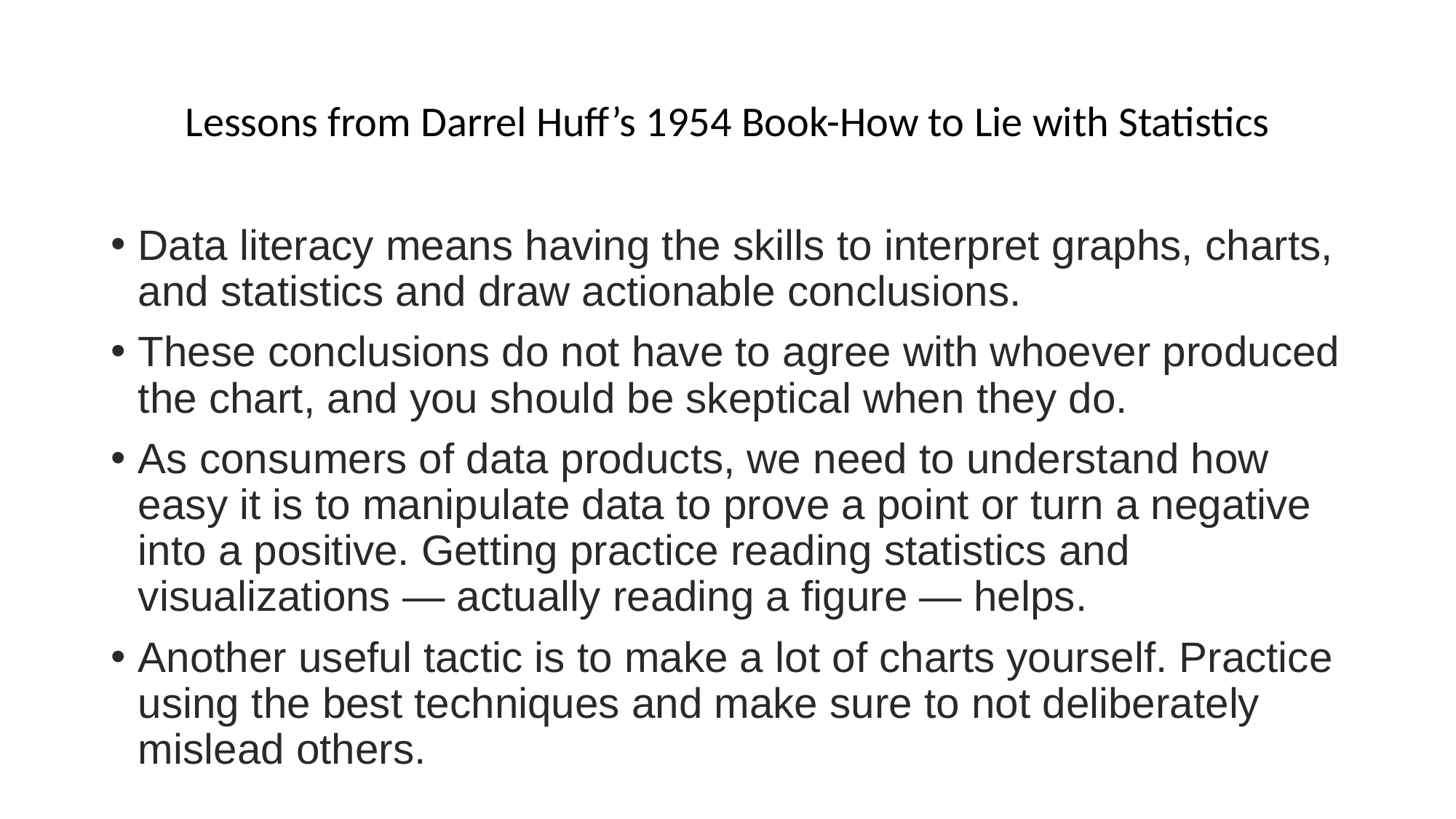

# Lessons from Darrel Huff’s 1954 Book-How to Lie with Statistics
Data literacy means having the skills to interpret graphs, charts, and statistics and draw actionable conclusions.
These conclusions do not have to agree with whoever produced the chart, and you should be skeptical when they do.
As consumers of data products, we need to understand how easy it is to manipulate data to prove a point or turn a negative into a positive. Getting practice reading statistics and visualizations — actually reading a figure — helps.
Another useful tactic is to make a lot of charts yourself. Practice using the best techniques and make sure to not deliberately mislead others.